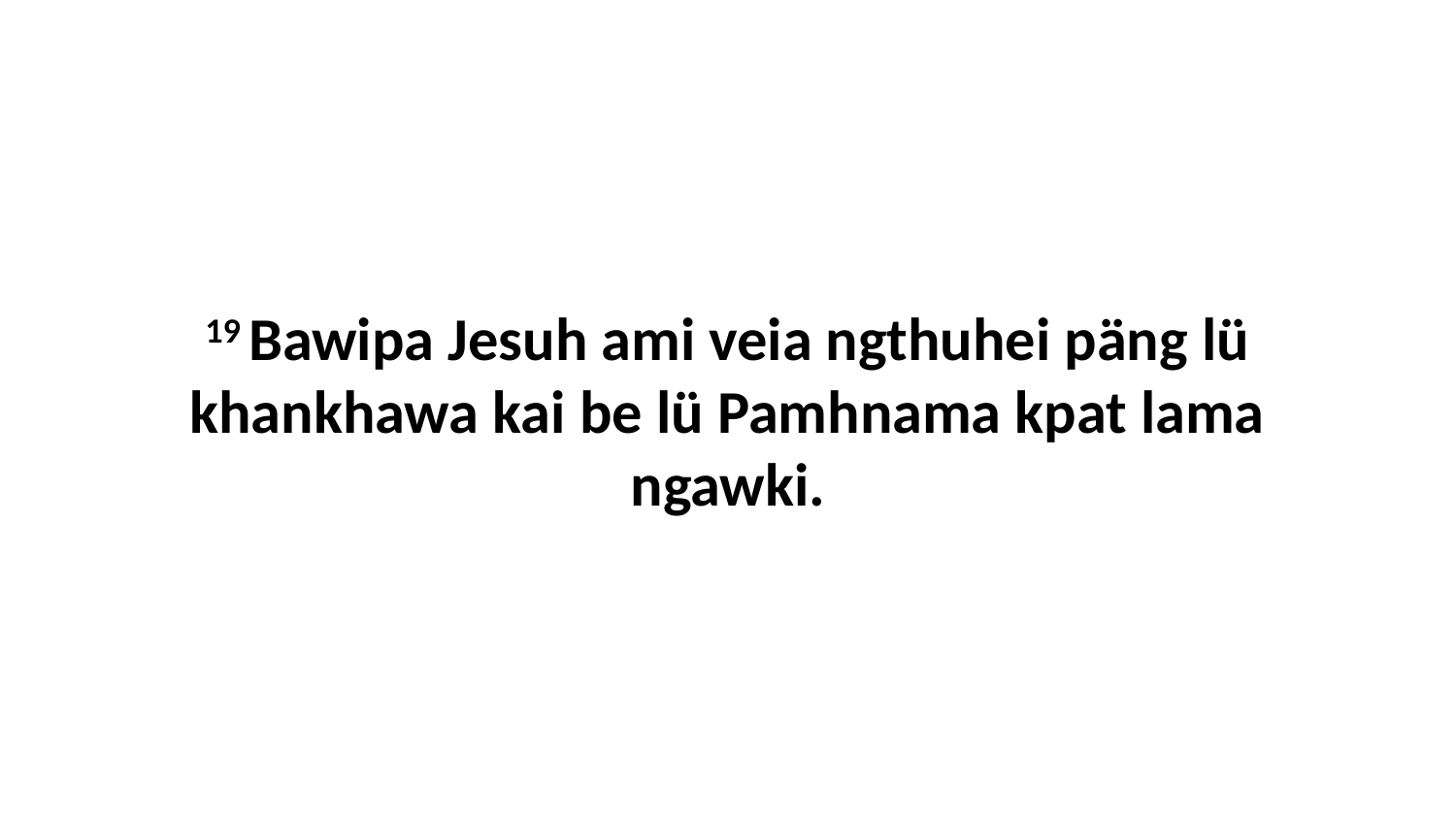

19 Bawipa Jesuh ami veia ngthuhei päng lü khankhawa kai be lü Pamhnama kpat lama ngawki.